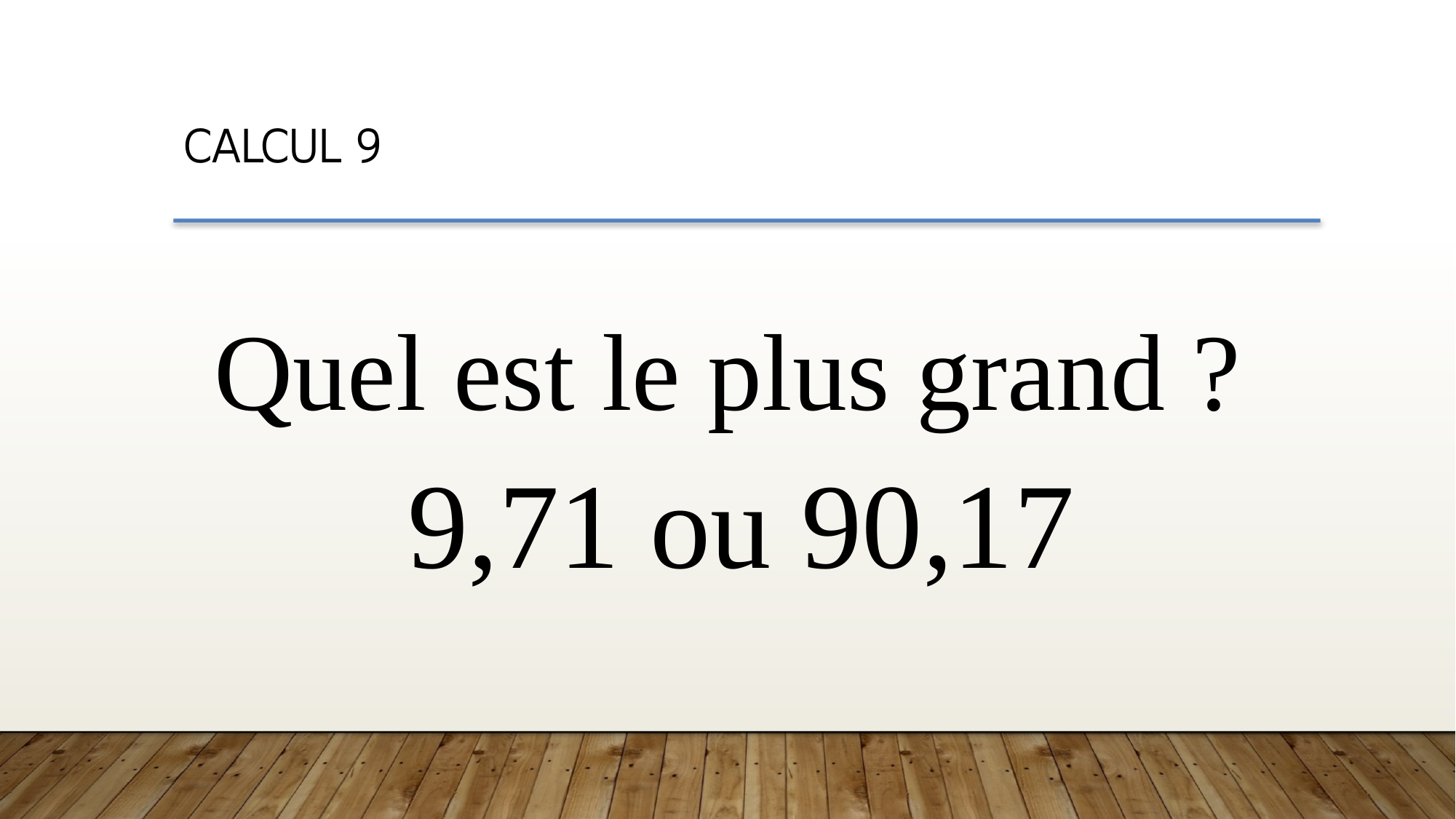

CALCUL 9
Quel est le plus grand ?
9,71 ou 90,17